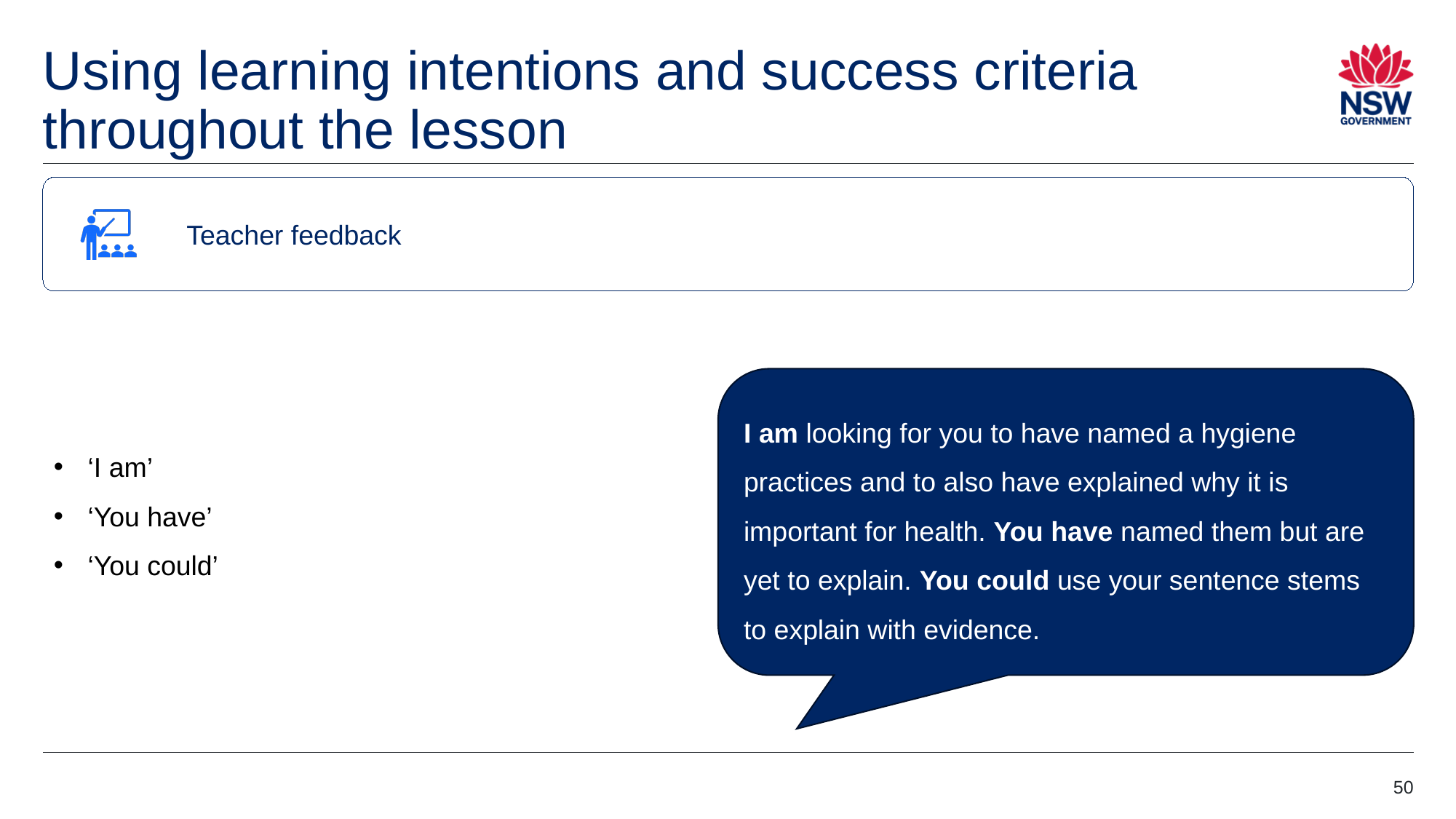

# Using learning intentions and success criteria throughout the lesson (3)

Teacher feedback

I am looking for you to have named a hygiene practices and to also have explained why it is important for health. You have named them but are yet to explain. You could use your sentence stems to explain with evidence.
‘I am’
‘You have’ ​
‘You could’
50